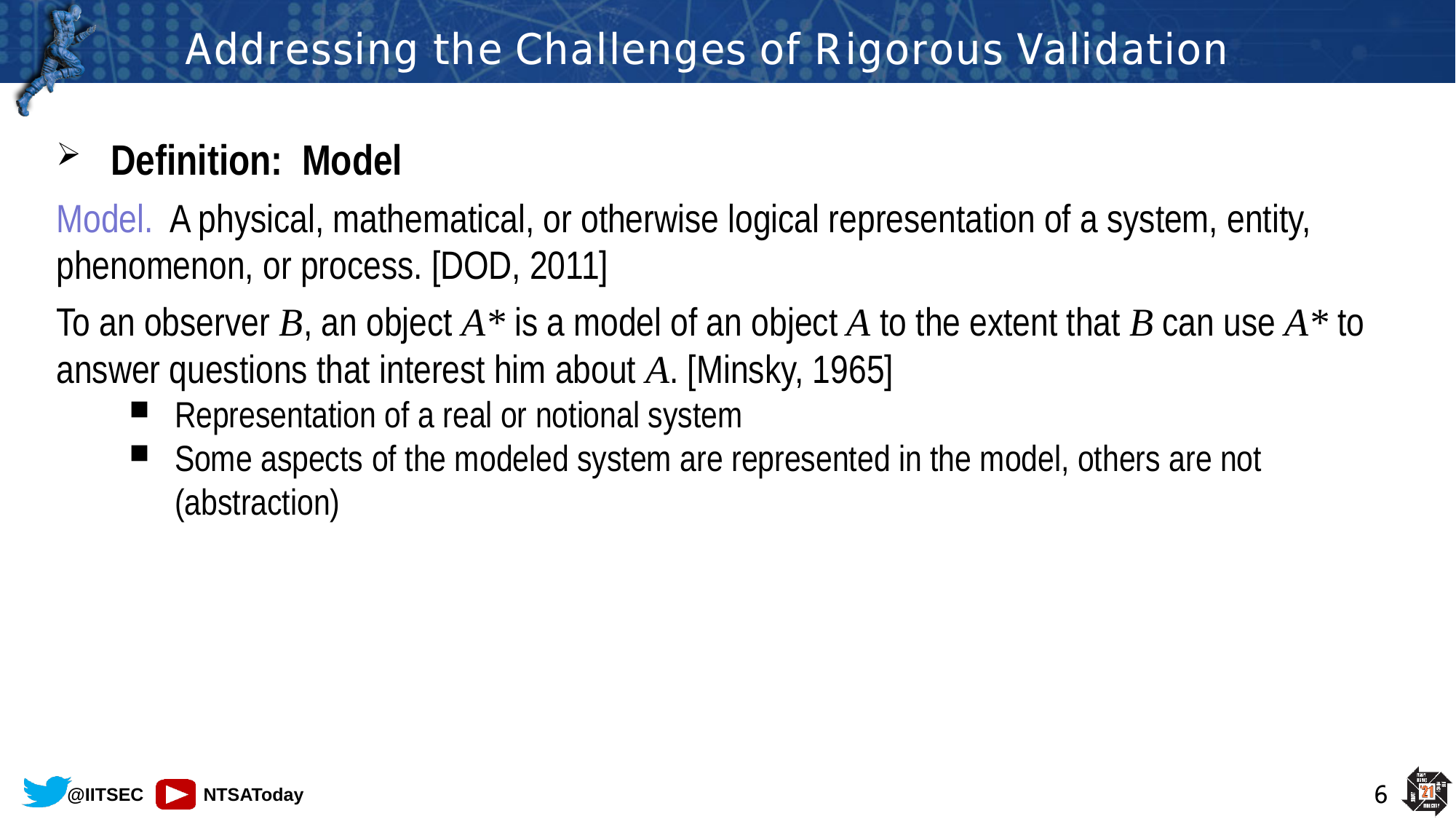

Definition:  Model

Model.  A physical, mathematical, or otherwise logical representation of a system, entity, phenomenon, or process. [DOD, 2011]

To an observer B, an object A* is a model of an object A to the extent that B can use A* to answer questions that interest him about A. [Minsky, 1965]
Representation of a real or notional system
Some aspects of the modeled system are represented in the model, others are not (abstraction)
6